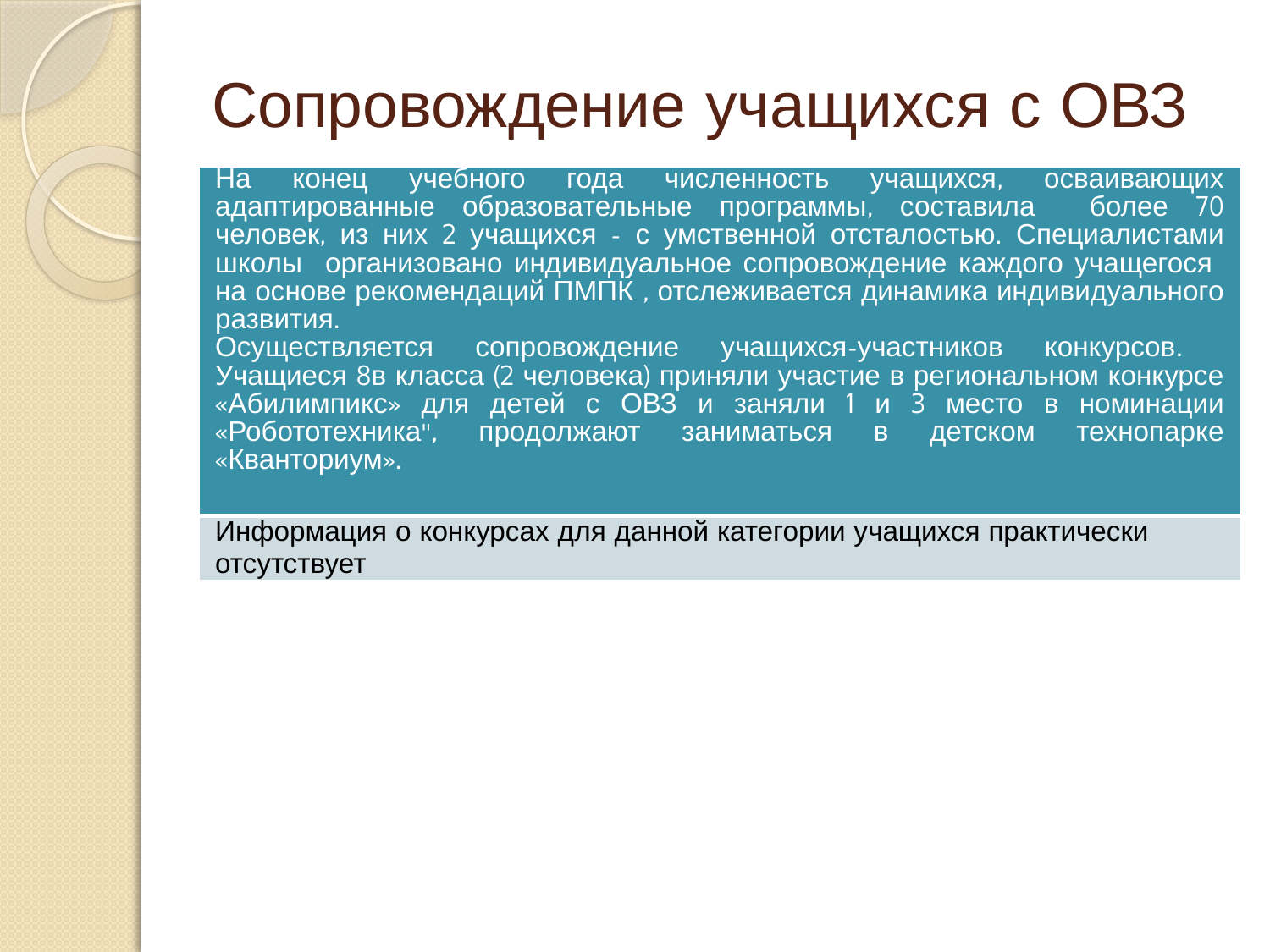

# Сопровождение учащихся с ОВЗ
| На конец учебного года численность учащихся, осваивающих адаптированные образовательные программы, составила более 70 человек, из них 2 учащихся - с умственной отсталостью. Специалистами школы организовано индивидуальное сопровождение каждого учащегося на основе рекомендаций ПМПК , отслеживается динамика индивидуального развития. Осуществляется сопровождение учащихся-участников конкурсов. Учащиеся 8в класса (2 человека) приняли участие в региональном конкурсе «Абилимпикс» для детей с ОВЗ и заняли 1 и 3 место в номинации «Робототехника", продолжают заниматься в детском технопарке «Кванториум». |
| --- |
| Информация о конкурсах для данной категории учащихся практически отсутствует |